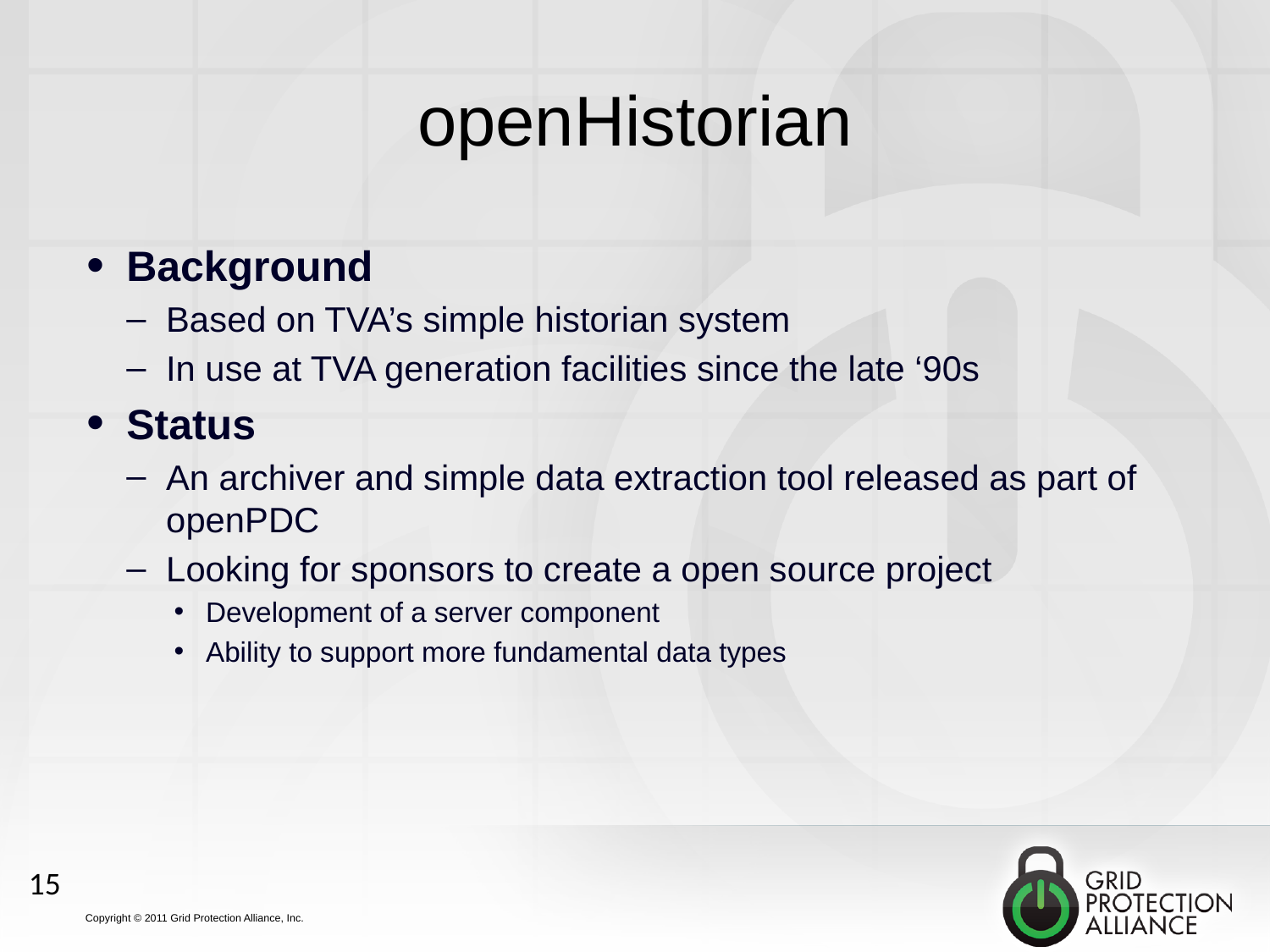

# openHistorian
Background
Based on TVA’s simple historian system
In use at TVA generation facilities since the late ‘90s
Status
An archiver and simple data extraction tool released as part of openPDC
Looking for sponsors to create a open source project
Development of a server component
Ability to support more fundamental data types